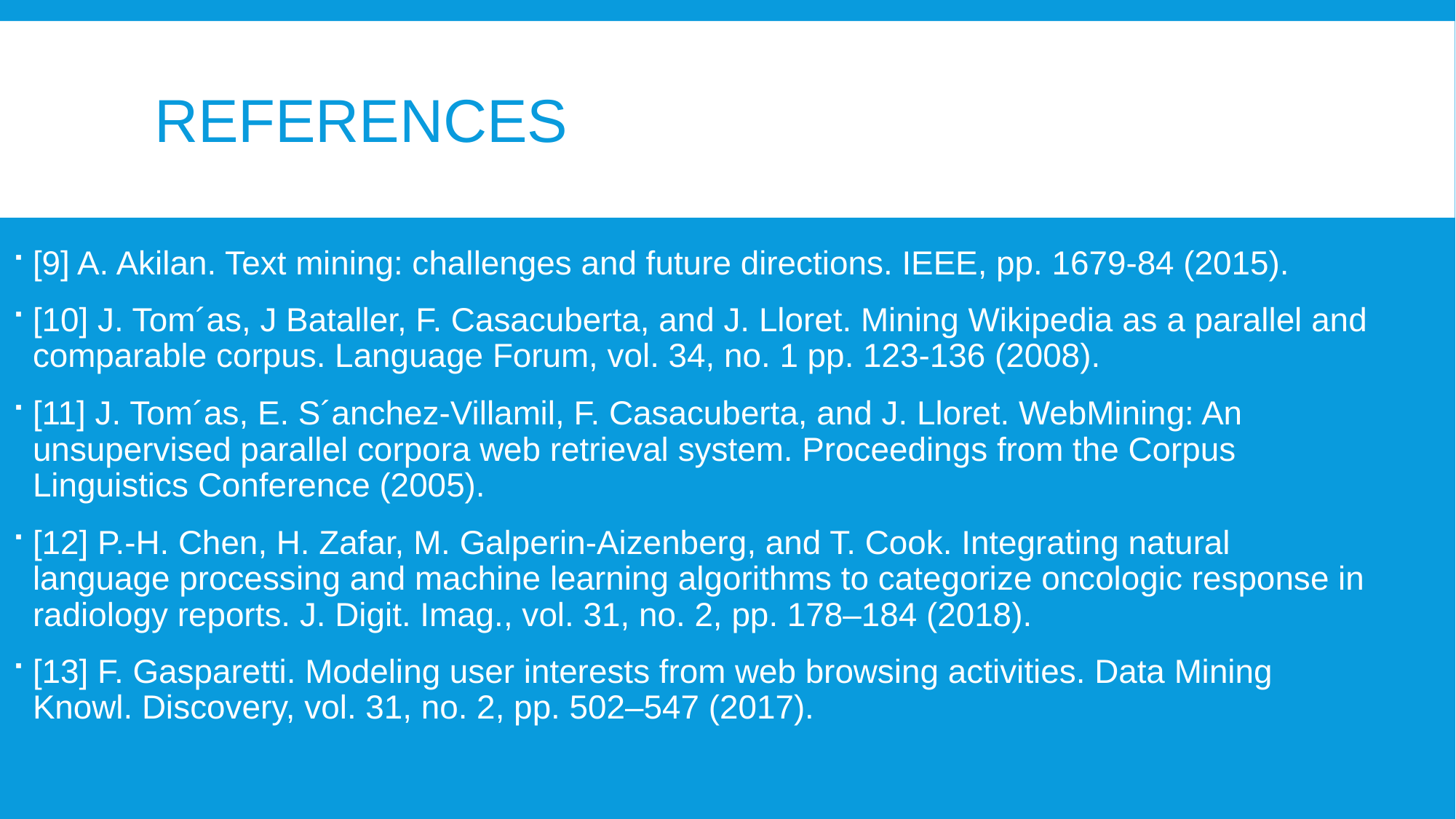

# references
[9] A. Akilan. Text mining: challenges and future directions. IEEE, pp. 1679-84 (2015).
[10] J. Tom´as, J Bataller, F. Casacuberta, and J. Lloret. Mining Wikipedia as a parallel and comparable corpus. Language Forum, vol. 34, no. 1 pp. 123-136 (2008).
[11] J. Tom´as, E. S´anchez-Villamil, F. Casacuberta, and J. Lloret. WebMining: An unsupervised parallel corpora web retrieval system. Proceedings from the Corpus Linguistics Conference (2005).
[12] P.-H. Chen, H. Zafar, M. Galperin-Aizenberg, and T. Cook. Integrating natural language processing and machine learning algorithms to categorize oncologic response in radiology reports. J. Digit. Imag., vol. 31, no. 2, pp. 178–184 (2018).
[13] F. Gasparetti. Modeling user interests from web browsing activities. Data Mining Knowl. Discovery, vol. 31, no. 2, pp. 502–547 (2017).